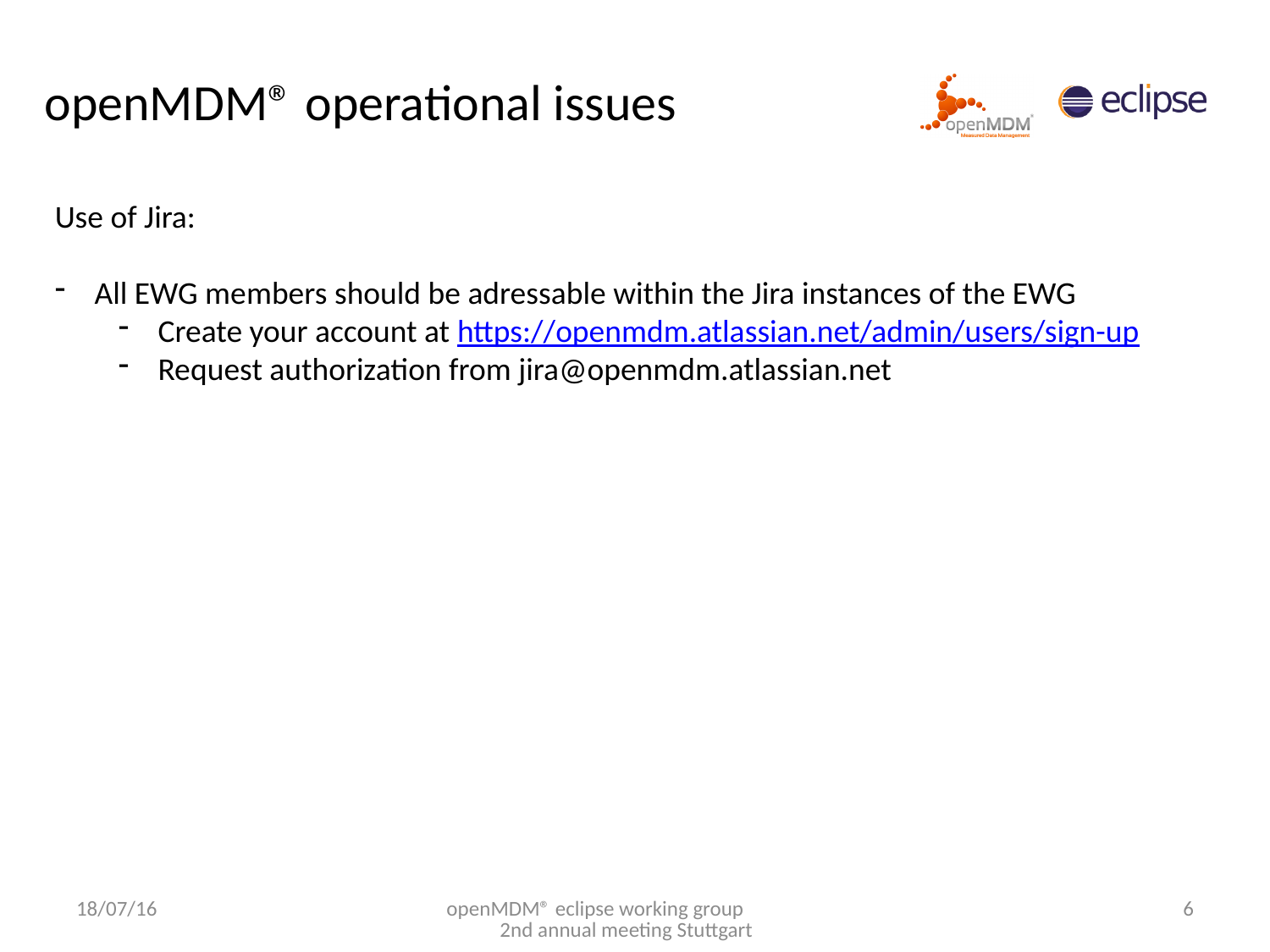

openMDM® operational issues
Use of Jira:

All EWG members should be adressable within the Jira instances of the EWG
Create your account at https://openmdm.atlassian.net/admin/users/sign-up
Request authorization from jira@openmdm.atlassian.net

18/07/16
openMDM® eclipse working group                           2nd annual meeting Stuttgart
6